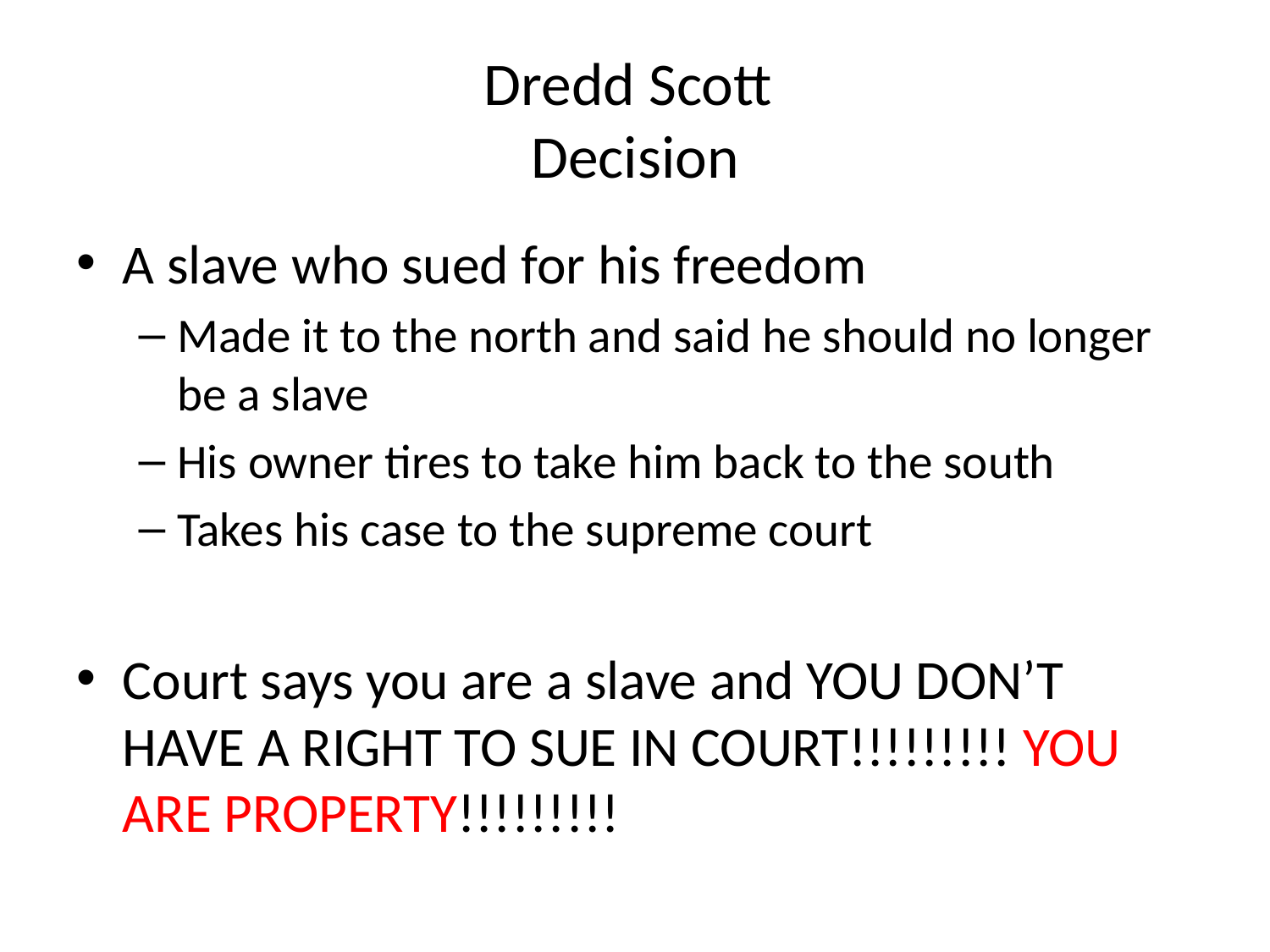

# Dredd Scott Decision
A slave who sued for his freedom
Made it to the north and said he should no longer be a slave
His owner tires to take him back to the south
Takes his case to the supreme court

Court says you are a slave and YOU DON’T HAVE A RIGHT TO SUE IN COURT!!!!!!!!! YOU ARE PROPERTY!!!!!!!!!